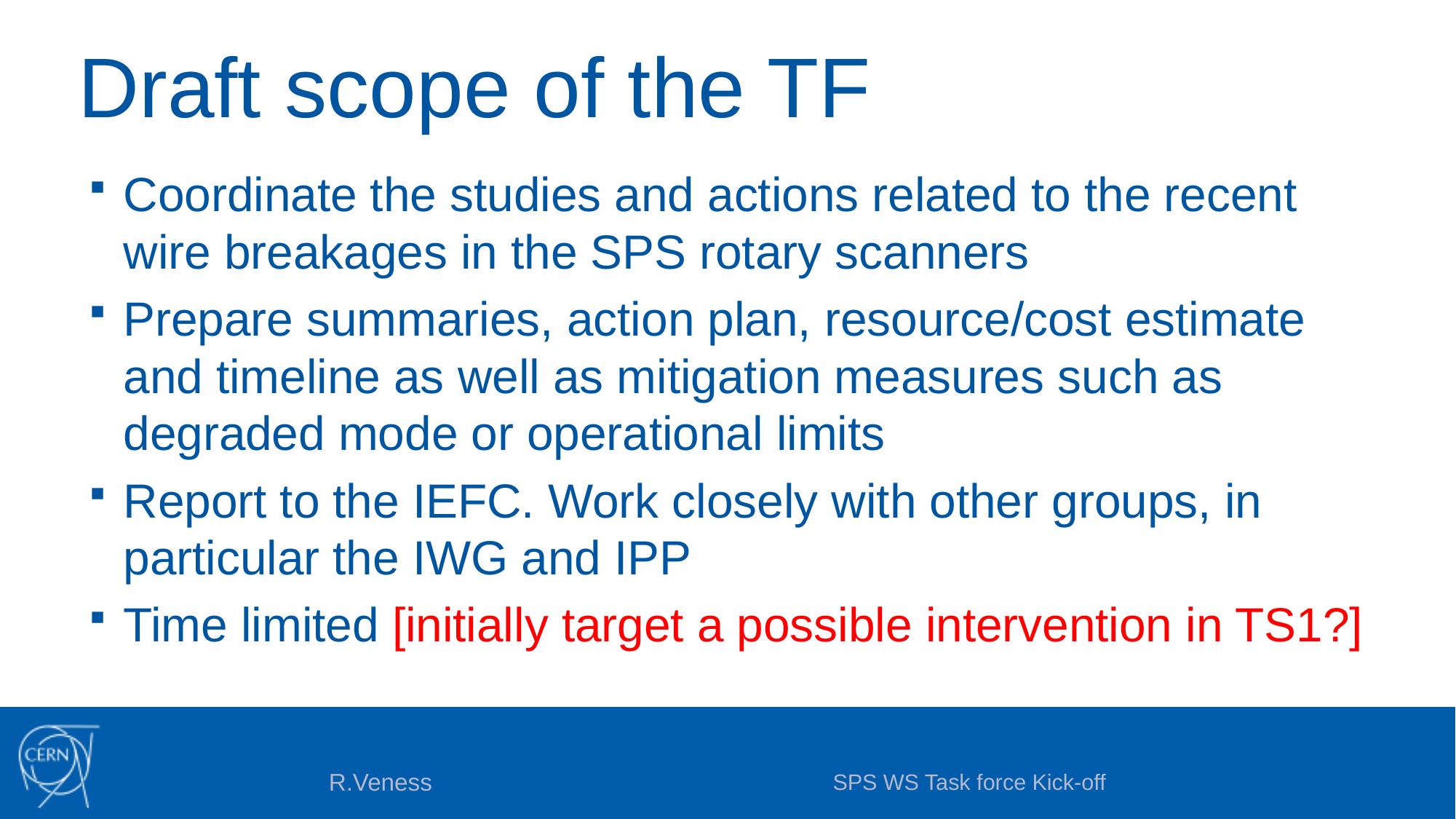

# Draft scope of the TF
Coordinate the studies and actions related to the recent wire breakages in the SPS rotary scanners
Prepare summaries, action plan, resource/cost estimate and timeline as well as mitigation measures such as degraded mode or operational limits
Report to the IEFC. Work closely with other groups, in particular the IWG and IPP
Time limited [initially target a possible intervention in TS1?]
SPS WS Task force Kick-off
R.Veness